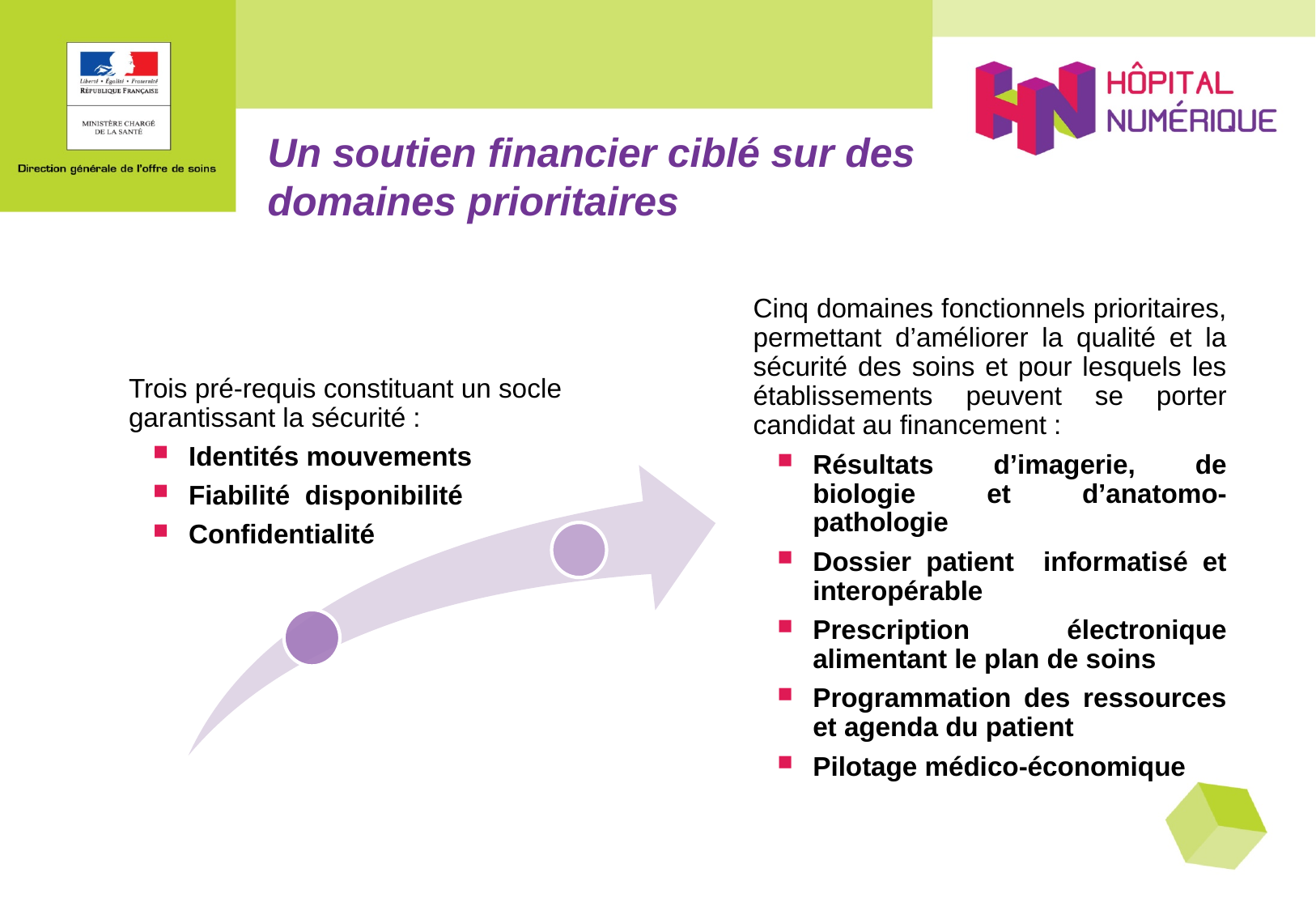

Un soutien financier ciblé sur des domaines prioritaires

Trois pré-requis constituant un socle garantissant la sécurité :
Identités mouvements
Fiabilité  disponibilité
Confidentialité
Cinq domaines fonctionnels prioritaires, permettant d’améliorer la qualité et la sécurité des soins et pour lesquels les établissements peuvent se porter candidat au financement :
Résultats d’imagerie, de biologie et d’anatomo-pathologie
Dossier patient  informatisé et interopérable
Prescription électronique alimentant le plan de soins
Programmation des ressources et agenda du patient
Pilotage médico-économique